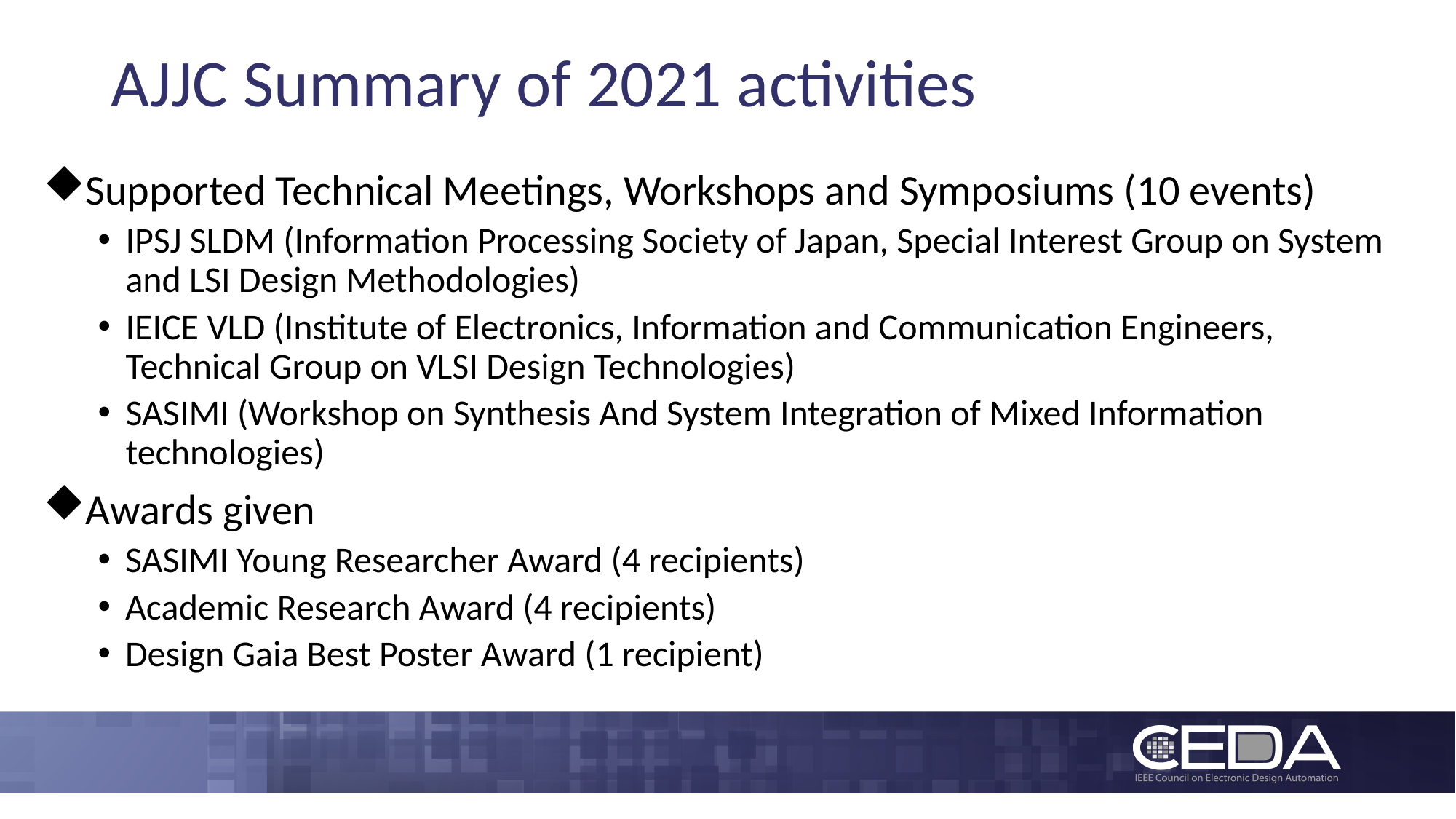

# AJJC Summary of 2021 activities
Supported Technical Meetings, Workshops and Symposiums (10 events)
IPSJ SLDM (Information Processing Society of Japan, Special Interest Group on System and LSI Design Methodologies)
IEICE VLD (Institute of Electronics, Information and Communication Engineers, Technical Group on VLSI Design Technologies)
SASIMI (Workshop on Synthesis And System Integration of Mixed Information technologies)
Awards given
SASIMI Young Researcher Award (4 recipients)
Academic Research Award (4 recipients)
Design Gaia Best Poster Award (1 recipient)